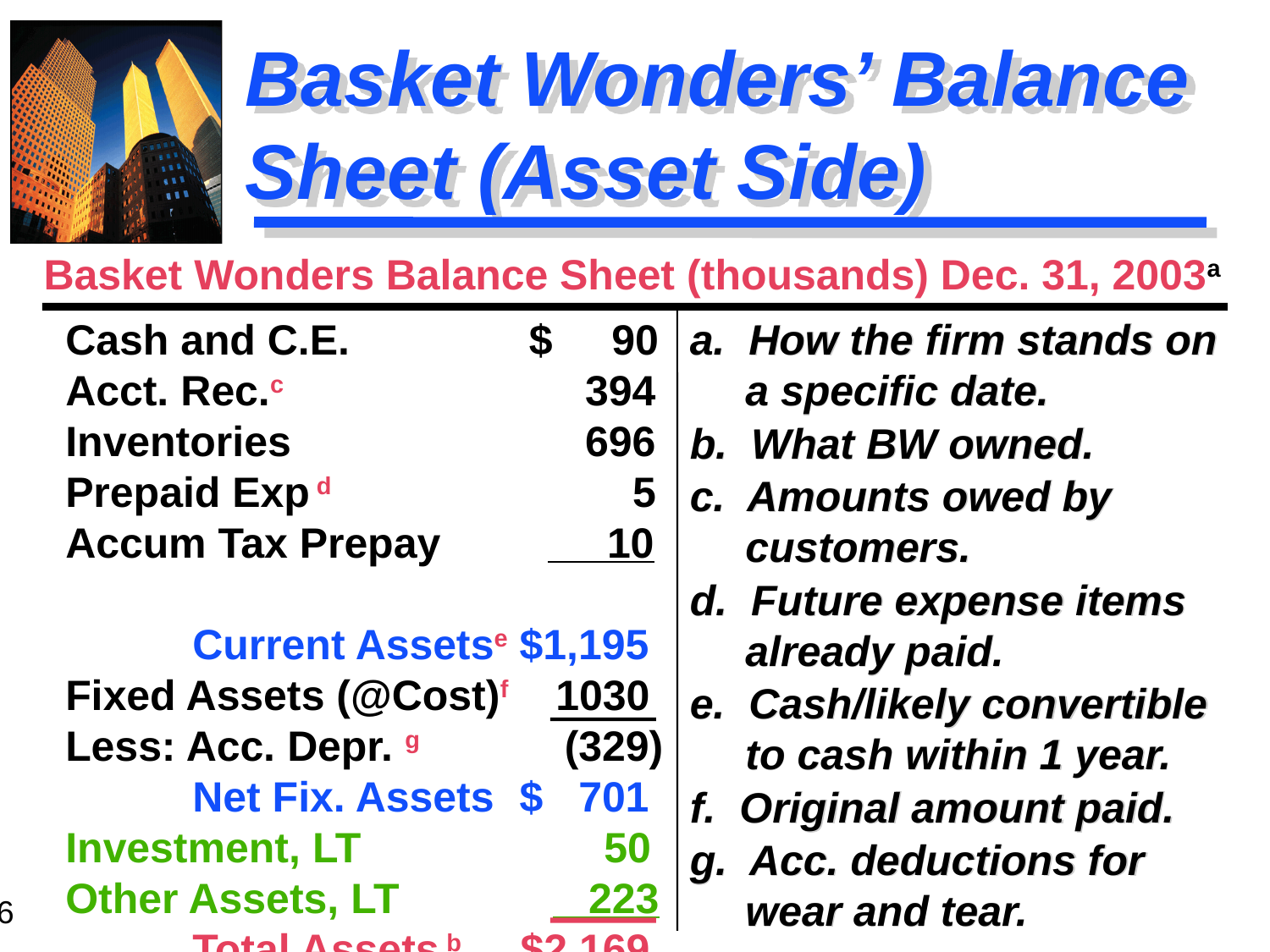

# Basket Wonders’ Balance Sheet (Asset Side)

Basket Wonders Balance Sheet (thousands) Dec. 31, 2003a

Cash and C.E. 	       $     90 Acct. Rec.c		 	 394 Inventories			 696 Prepaid Exp d	    	     5  Accum Tax Prepay	              10                                                            	Current Assetse $1,195 Fixed Assets (@Cost)f    1030 Less: Acc. Depr. g	          (329) 	Net Fix. Assets   $   701 Investment, LT		   50 Other Assets, LT	            223 	Total Assets	b     $2,169
a.  How the firm stands on a specific date.
b.  What BW owned.
c.  Amounts owed by customers.
d.  Future expense items already paid.
e.  Cash/likely convertible to cash within 1 year.
f.  Original amount paid.
g.  Acc. deductions for wear and tear.